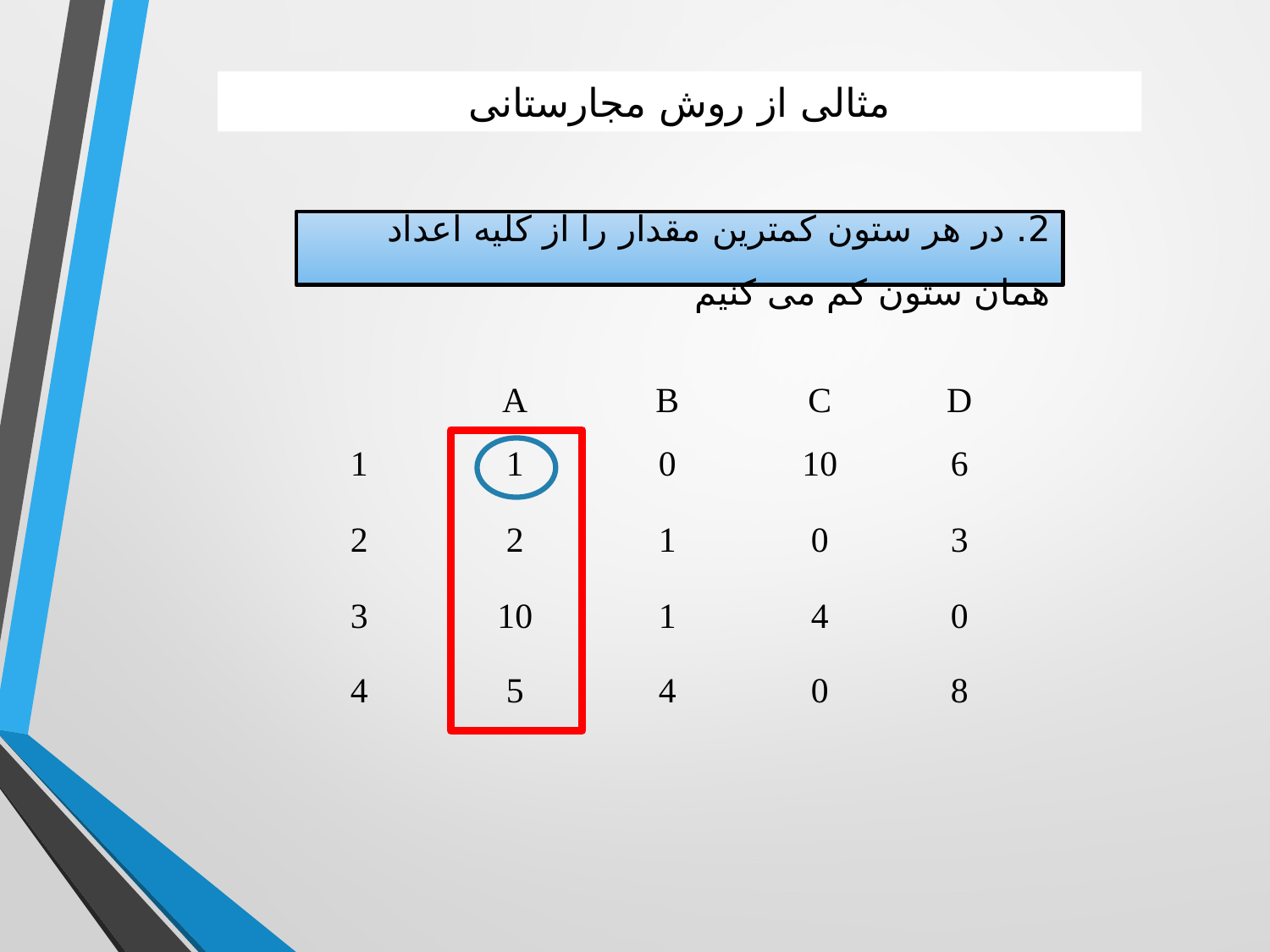

مثالی از روش مجارستانی
2. در هر ستون کمترین مقدار را از کلیه اعداد همان ستون کم می کنیم
|  | A | B | C | D |
| --- | --- | --- | --- | --- |
| 1 | 1 | 0 | 10 | 6 |
| 2 | 2 | 1 | 0 | 3 |
| 3 | 10 | 1 | 4 | 0 |
| 4 | 5 | 4 | 0 | 8 |